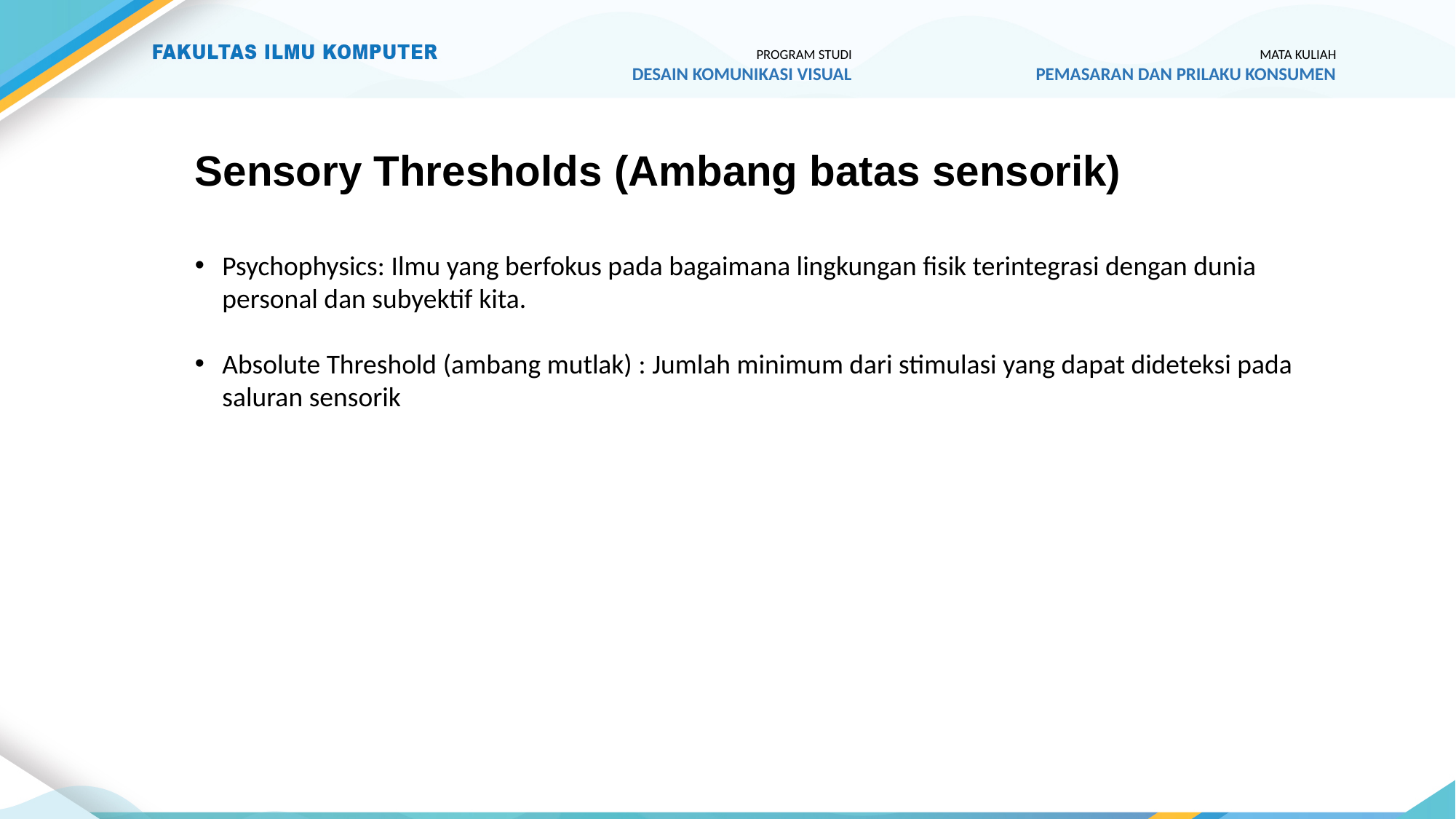

PROGRAM STUDI
DESAIN KOMUNIKASI VISUAL
MATA KULIAH
PEMASARAN DAN PRILAKU KONSUMEN

# Sensory Thresholds (Ambang batas sensorik)
Psychophysics: Ilmu yang berfokus pada bagaimana lingkungan fisik terintegrasi dengan dunia personal dan subyektif kita.

Absolute Threshold (ambang mutlak) : Jumlah minimum dari stimulasi yang dapat dideteksi pada saluran sensorik